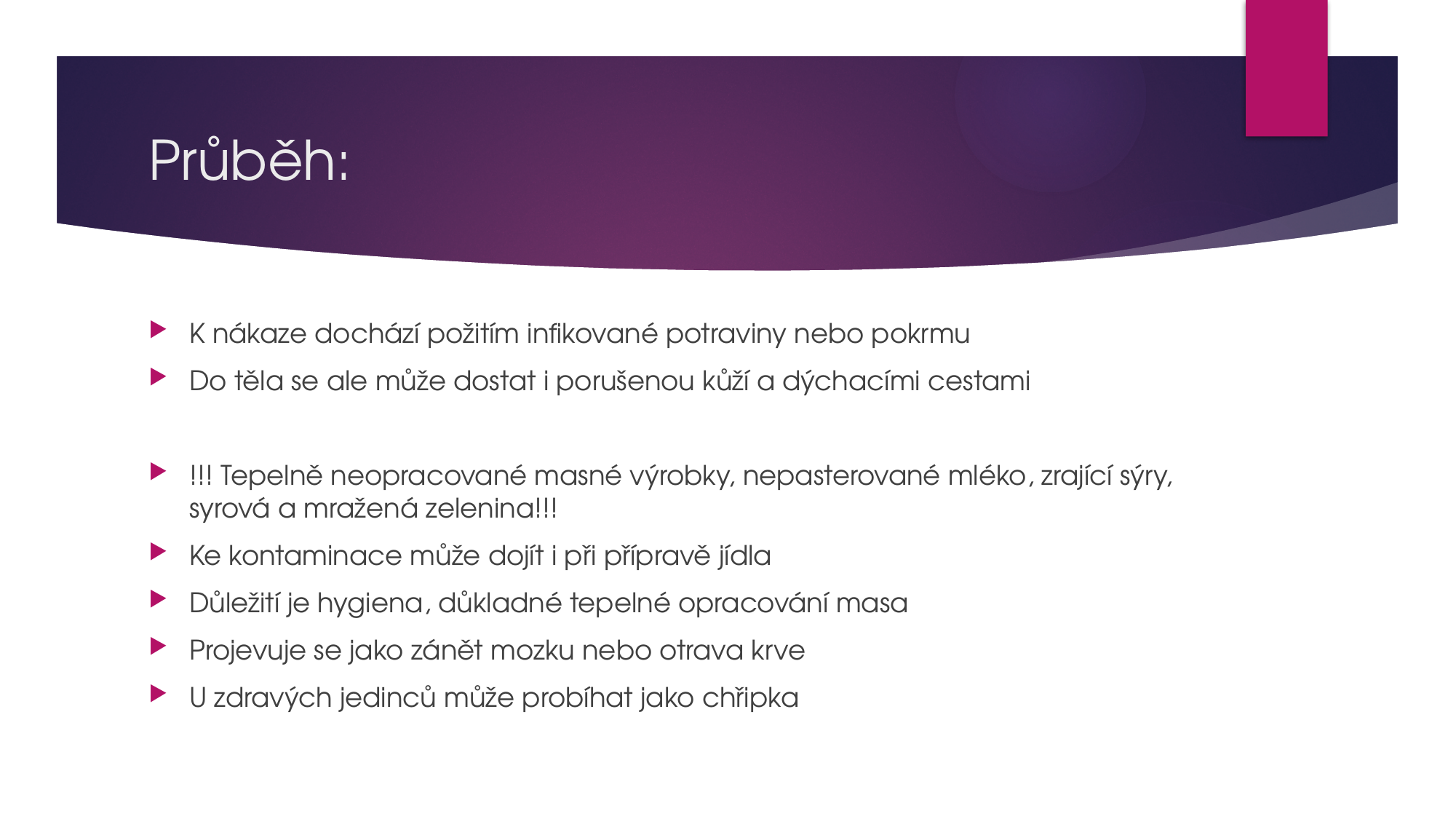

# Průběh:
K nákaze dochází požitím infikované potraviny nebo pokrmu
Do těla se ale může dostat i porušenou kůží a dýchacími cestami

!!! Tepelně neopracované masné výrobky, nepasterované mléko, zrající sýry, syrová a mražená zelenina!!!
Ke kontaminace může dojít i při přípravě jídla
Důležití je hygiena, důkladné tepelné opracování masa
Projevuje se jako zánět mozku nebo otrava krve
U zdravých jedinců může probíhat jako chřipka